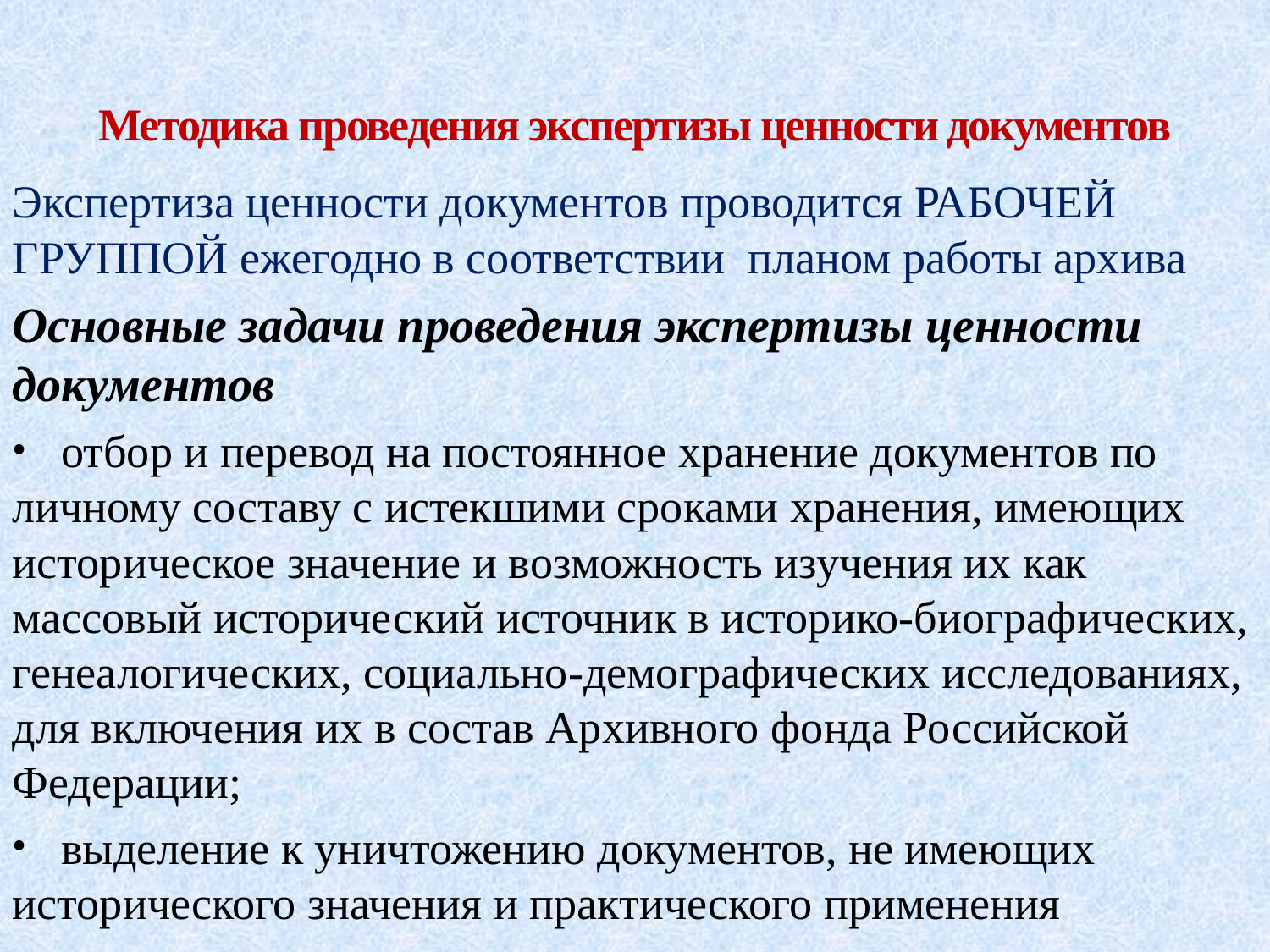

# Методика проведения экспертизы ценности документов
Экспертиза ценности документов проводится РАБОЧЕЙ ГРУППОЙ ежегодно в соответствии  планом работы архива
Основные задачи проведения экспертизы ценности документов
   отбор и перевод на постоянное хранение документов по личному составу с истекшими сроками хранения, имеющих историческое значение и возможность изучения их как массовый исторический источник в историко-биографических, генеалогических, социально-демографических исследованиях, для включения их в состав Архивного фонда Российской Федерации;
   выделение к уничтожению документов, не имеющих исторического значения и практического применения